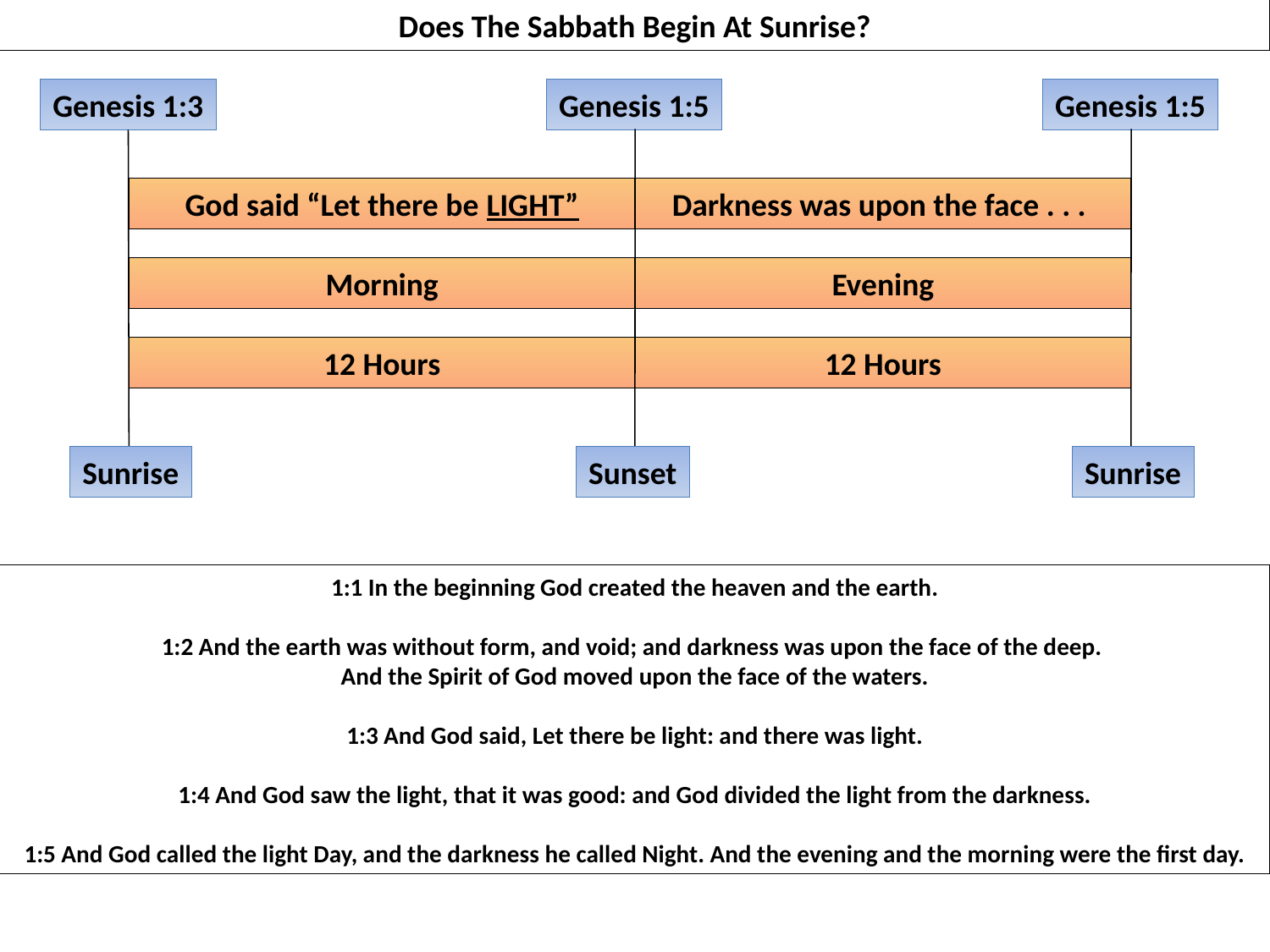

Does The Sabbath Begin At Sunrise?
Genesis 1:3
Genesis 1:5
Genesis 1:5
God said “Let there be LIGHT”
Darkness was upon the face . . .
Morning
Evening
12 Hours
12 Hours
Sunrise
Sunset
Sunrise
1:1 In the beginning God created the heaven and the earth.

1:2 And the earth was without form, and void; and darkness was upon the face of the deep.
And the Spirit of God moved upon the face of the waters.

1:3 And God said, Let there be light: and there was light.

1:4 And God saw the light, that it was good: and God divided the light from the darkness.

1:5 And God called the light Day, and the darkness he called Night. And the evening and the morning were the first day.